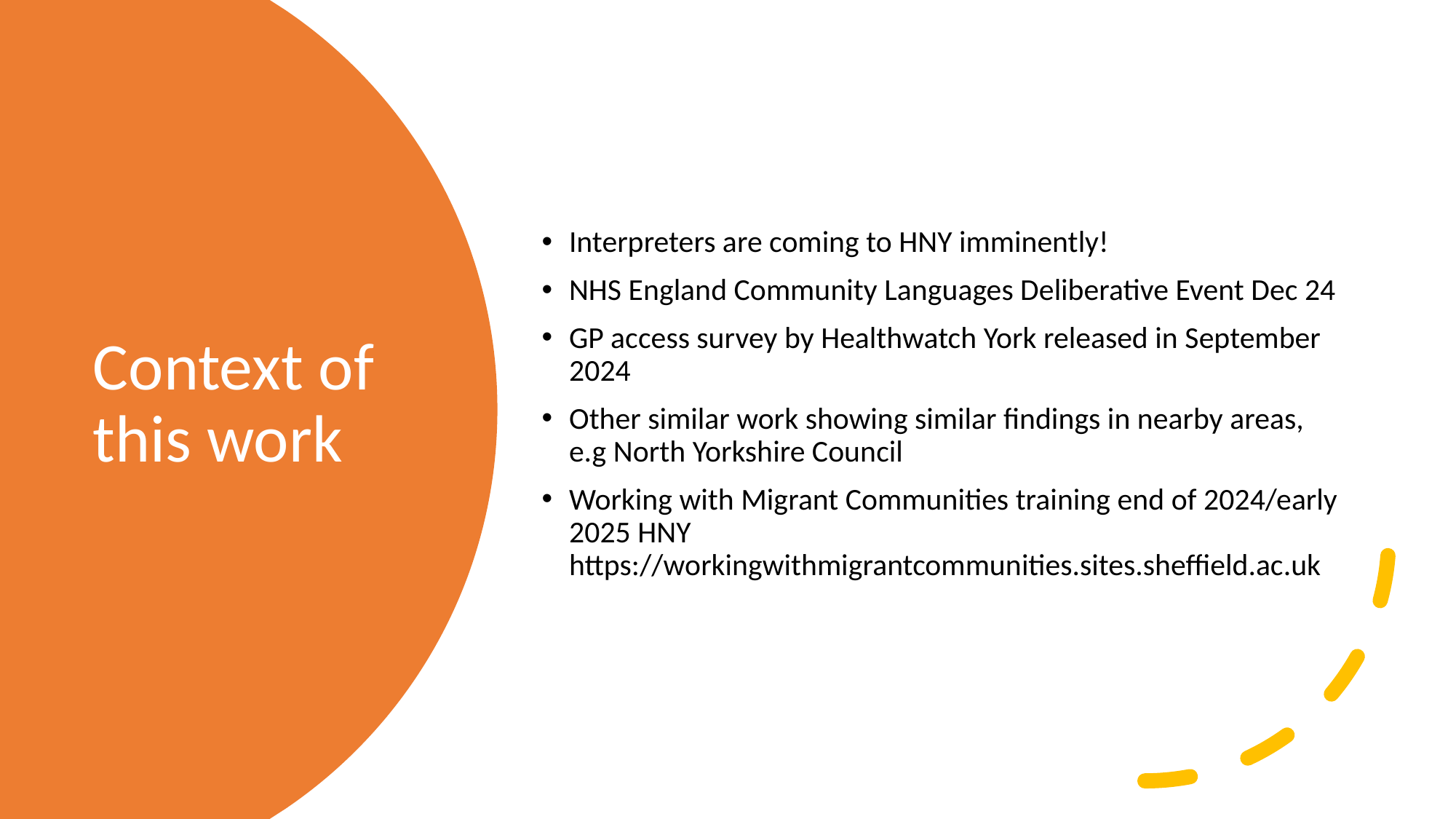

Interpreters are coming to HNY imminently!
NHS England Community Languages Deliberative Event Dec 24
GP access survey by Healthwatch York released in September 2024
Other similar work showing similar findings in nearby areas, e.g North Yorkshire Council
Working with Migrant Communities training end of 2024/early 2025 HNY https://workingwithmigrantcommunities.sites.sheffield.ac.uk
# Context of this work